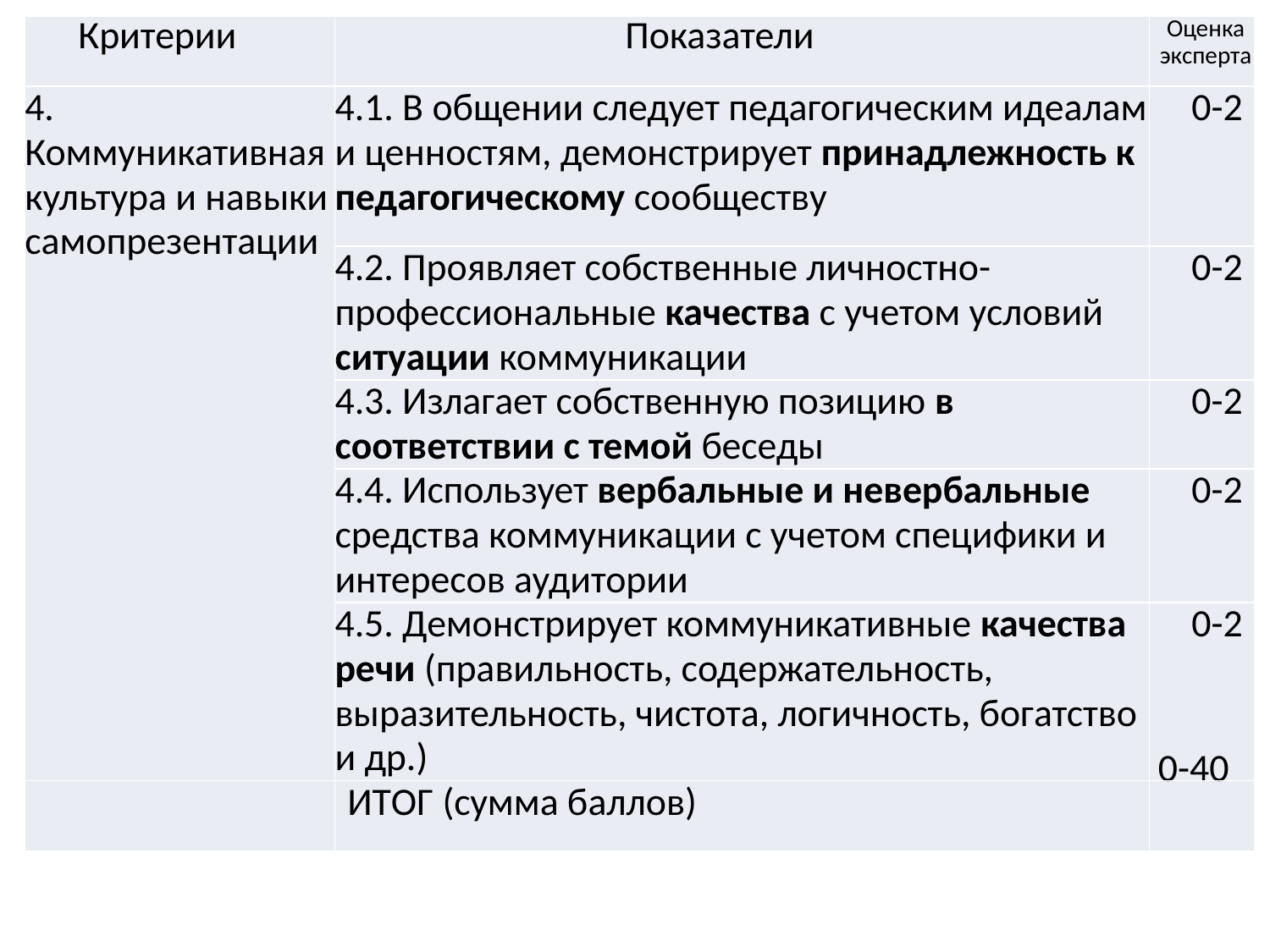

| Критерии | Показатели | Оценка эксперта |
| --- | --- | --- |
| 4. Коммуникативная культура и навыки самопрезентации | 4.1. В общении следует педагогическим идеалам и ценностям, демонстрирует принадлежность к педагогическому сообществу | 0-2 |
|  | 4.2. Проявляет собственные личностно-профессиональные качества с учетом условий ситуации коммуникации | 0-2 |
|  | 4.3. Излагает собственную позицию в соответствии с темой беседы | 0-2 |
|  | 4.4. Использует вербальные и невербальные средства коммуникации с учетом специфики и интересов аудитории | 0-2 |
|  | 4.5. Демонстрирует коммуникативные качества речи (правильность, содержательность, выразительность, чистота, логичность, богатство и др.) | 0-2 |
|  | ИТОГ (сумма баллов) | 0-40 |